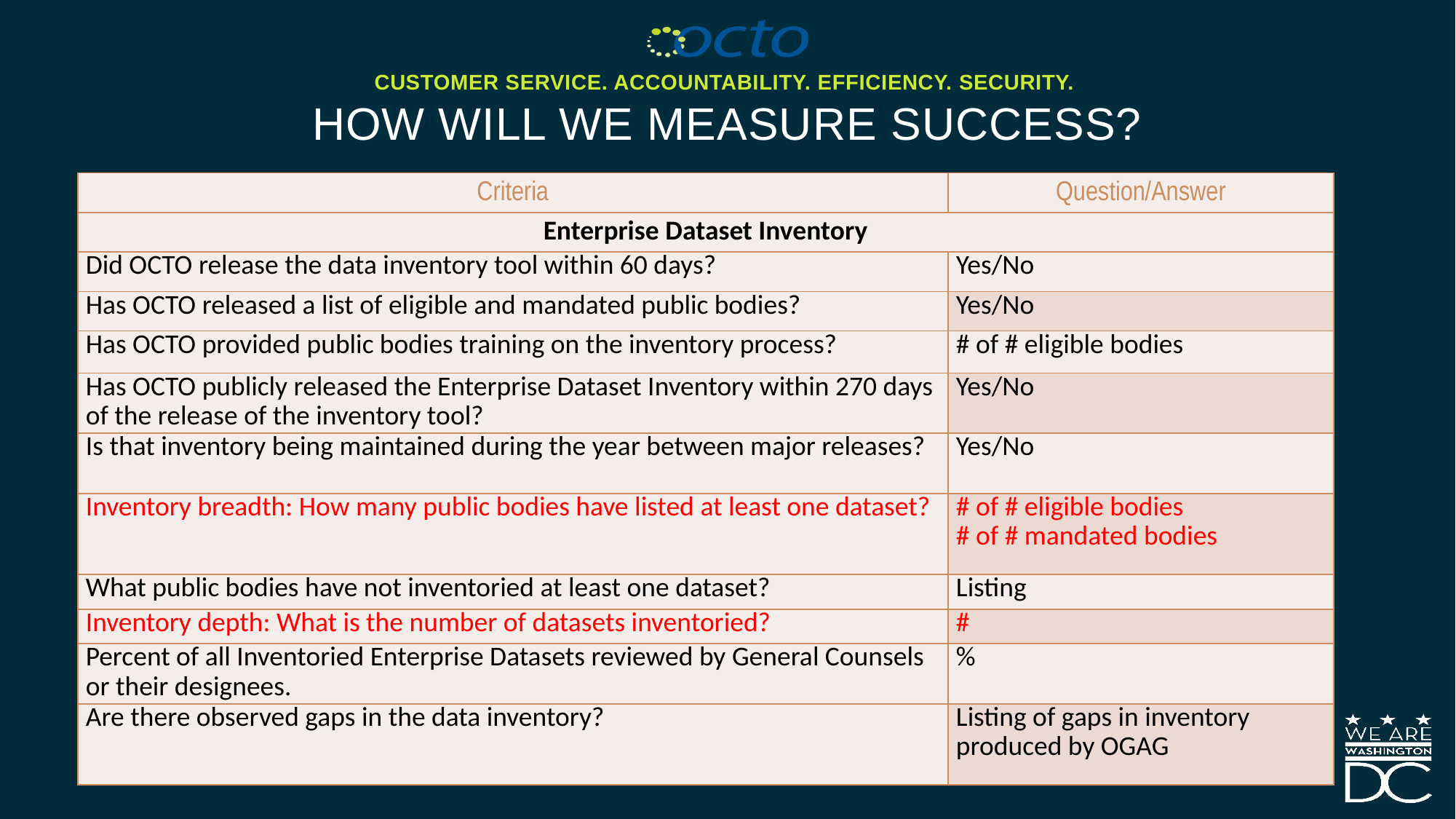

# How will WE measure success?
| Criteria | Question/Answer |
| --- | --- |
| Enterprise Dataset Inventory |  |
| Did OCTO release the data inventory tool within 60 days? | Yes/No |
| Has OCTO released a list of eligible and mandated public bodies? | Yes/No |
| Has OCTO provided public bodies training on the inventory process? | # of # eligible bodies |
| Has OCTO publicly released the Enterprise Dataset Inventory within 270 days of the release of the inventory tool? | Yes/No |
| Is that inventory being maintained during the year between major releases? | Yes/No |
| Inventory breadth: How many public bodies have listed at least one dataset? | # of # eligible bodies # of # mandated bodies |
| What public bodies have not inventoried at least one dataset? | Listing |
| Inventory depth: What is the number of datasets inventoried? | # |
| Percent of all Inventoried Enterprise Datasets reviewed by General Counsels or their designees. | % |
| Are there observed gaps in the data inventory? | Listing of gaps in inventory produced by OGAG |